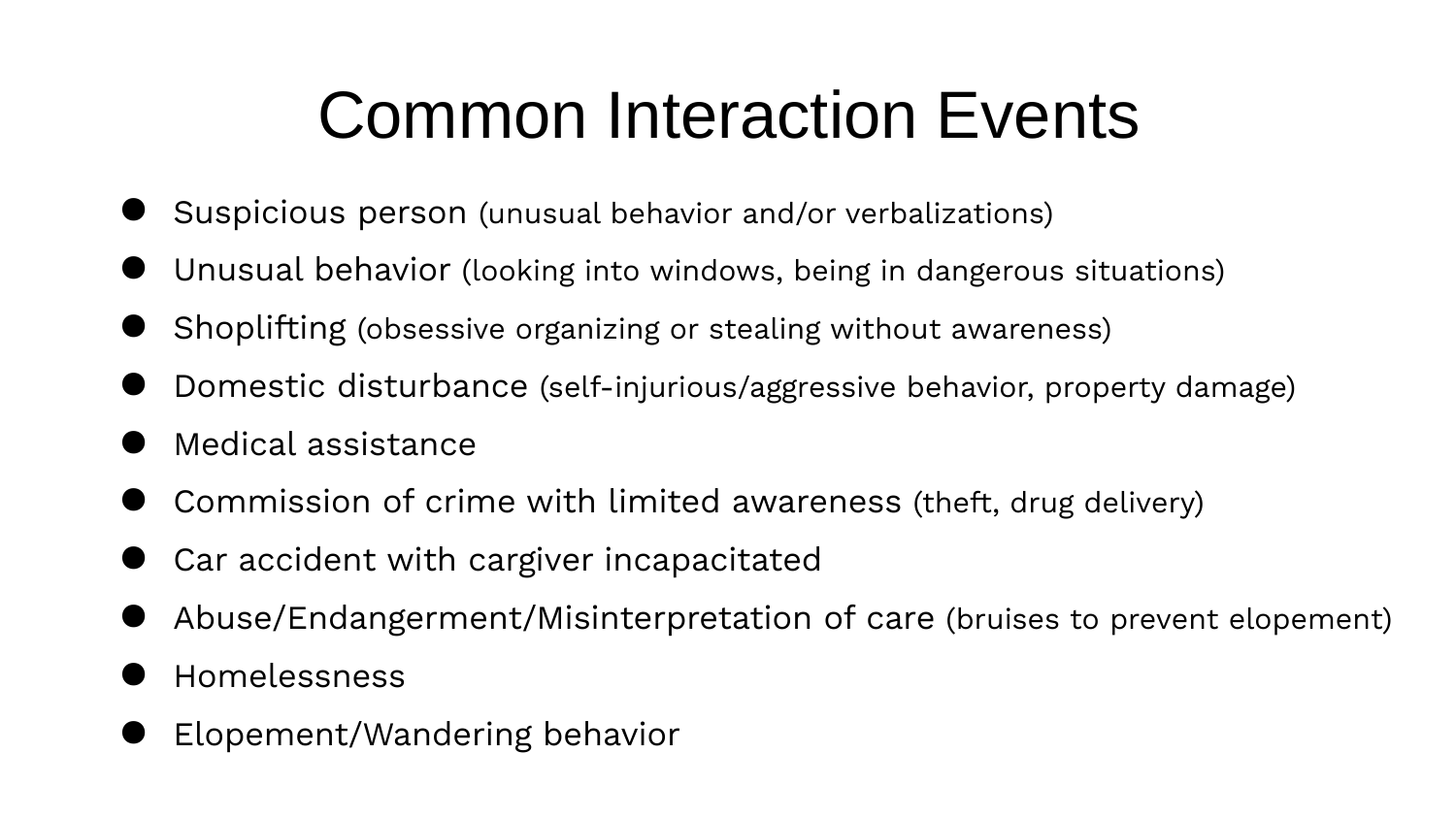

# Common Interaction Events
Suspicious person (unusual behavior and/or verbalizations)
Unusual behavior (looking into windows, being in dangerous situations)
Shoplifting (obsessive organizing or stealing without awareness)
Domestic disturbance (self-injurious/aggressive behavior, property damage)
Medical assistance
Commission of crime with limited awareness (theft, drug delivery)
Car accident with cargiver incapacitated
Abuse/Endangerment/Misinterpretation of care (bruises to prevent elopement)
Homelessness
Elopement/Wandering behavior